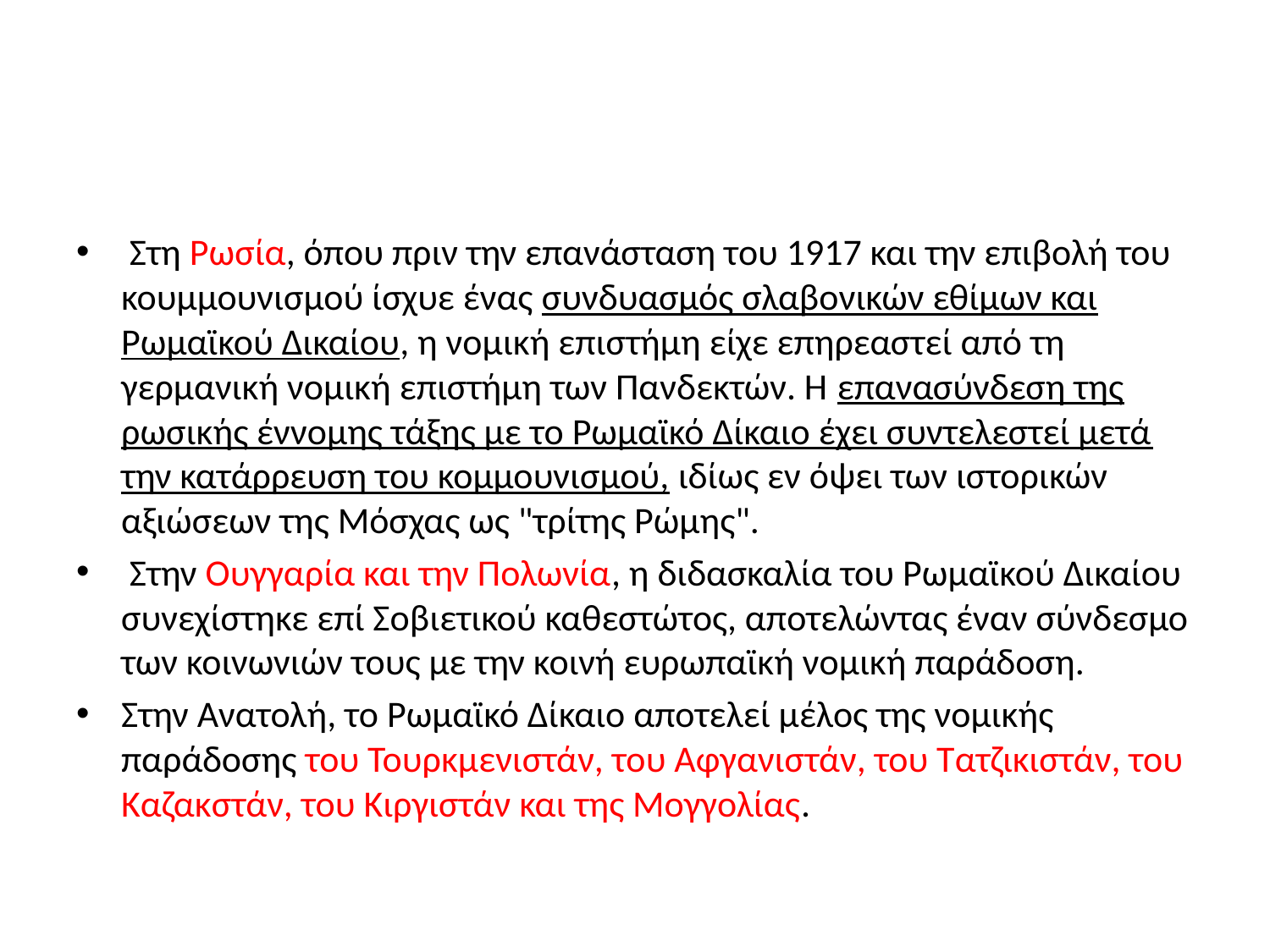

#
 Στη Ρωσία, όπου πριν την επανάσταση του 1917 και την επιβολή του κουμμουνισμού ίσχυε ένας συνδυασμός σλαβονικών εθίμων και Ρωμαϊκού Δικαίου, η νομική επιστήμη είχε επηρεαστεί από τη γερμανική νομική επιστήμη των Πανδεκτών. Η επανασύνδεση της ρωσικής έννομης τάξης με το Ρωμαϊκό Δίκαιο έχει συντελεστεί μετά την κατάρρευση του κομμουνισμού, ιδίως εν όψει των ιστορικών αξιώσεων της Μόσχας ως "τρίτης Ρώμης".
 Στην Ουγγαρία και την Πολωνία, η διδασκαλία του Ρωμαϊκού Δικαίου συνεχίστηκε επί Σοβιετικού καθεστώτος, αποτελώντας έναν σύνδεσμο των κοινωνιών τους με την κοινή ευρωπαϊκή νομική παράδοση.
Στην Ανατολή, το Ρωμαϊκό Δίκαιο αποτελεί μέλος της νομικής παράδοσης του Τουρκμενιστάν, του Αφγανιστάν, του Τατζικιστάν, του Καζακστάν, του Κιργιστάν και της Μογγολίας.